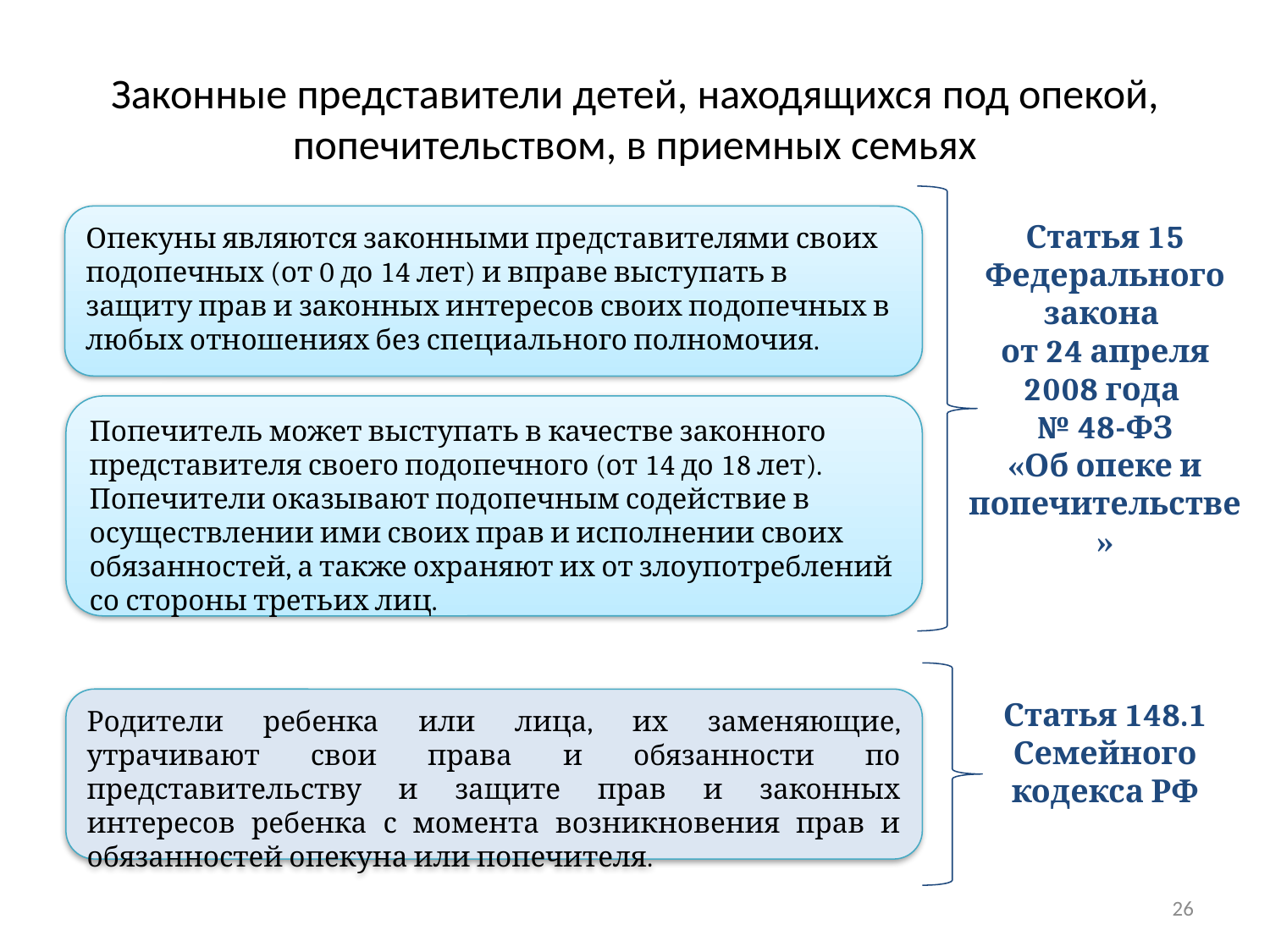

# Законные представители детей, находящихся под опекой, попечительством, в приемных семьях

Статья 15 Федерального закона
от 24 апреля 2008 года
№ 48-ФЗ
«Об опеке и попечительстве»

Опекуны являются законными представителями своих подопечных (от 0 до 14 лет) и вправе выступать в защиту прав и законных интересов своих подопечных в любых отношениях без специального полномочия.
Попечитель может выступать в качестве законного представителя своего подопечного (от 14 до 18 лет). Попечители оказывают подопечным содействие в осуществлении ими своих прав и исполнении своих обязанностей, а также охраняют их от злоупотреблений со стороны третьих лиц.
Статья 148.1 Семейного кодекса РФ

Родители ребенка или лица, их заменяющие, утрачивают свои права и обязанности по представительству и защите прав и законных интересов ребенка с момента возникновения прав и обязанностей опекуна или попечителя.
26